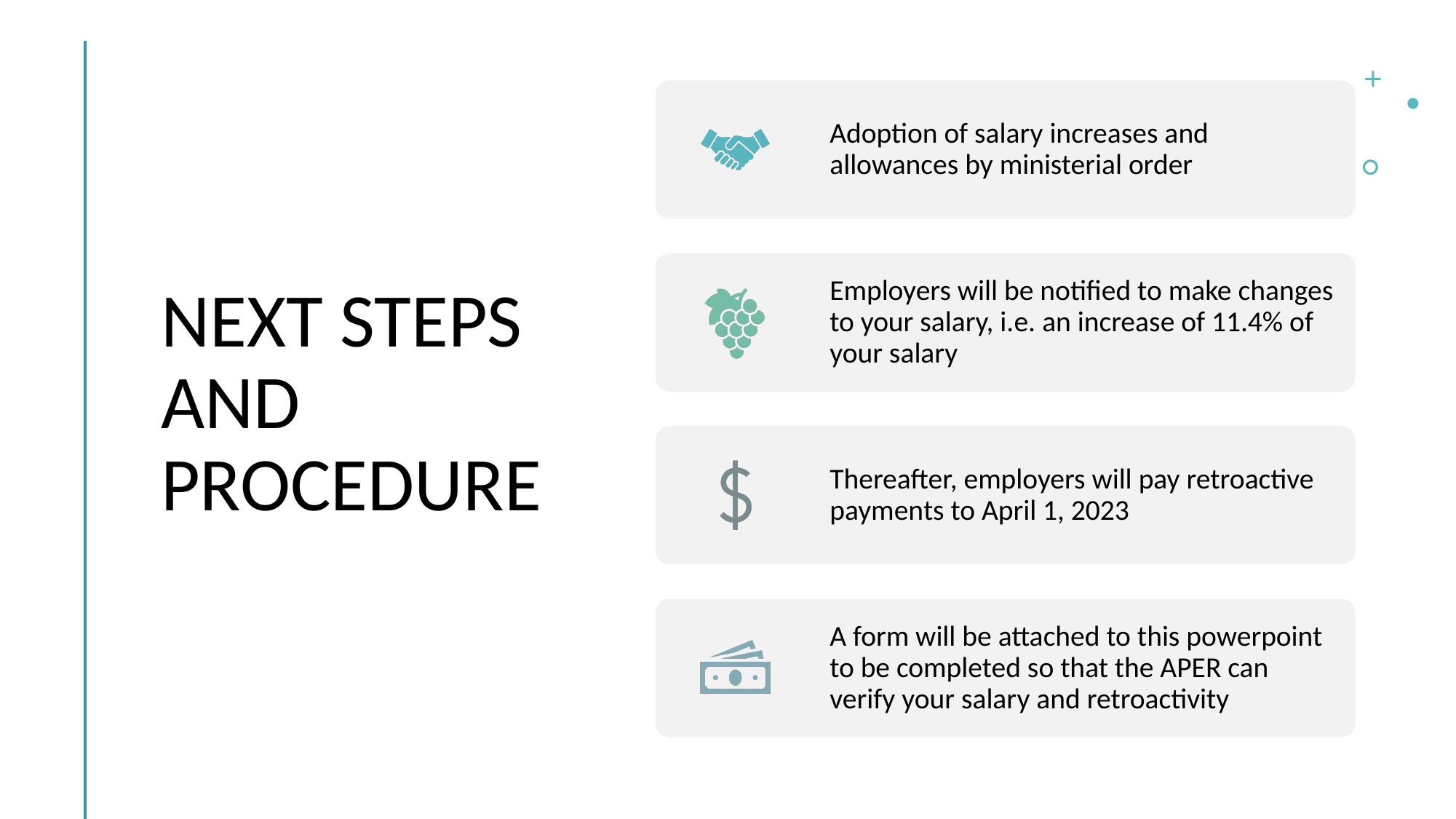

# NEXT STEPS AND PROCEDURE

Adoption of salary increases and allowances by ministerial order
Employers will be notified to make changes to your salary, i.e. an increase of 11.4% of your salary
Thereafter, employers will pay retroactive payments to April 1, 2023
A form will be attached to this powerpoint to be completed so that the APER can verify your salary and retroactivity